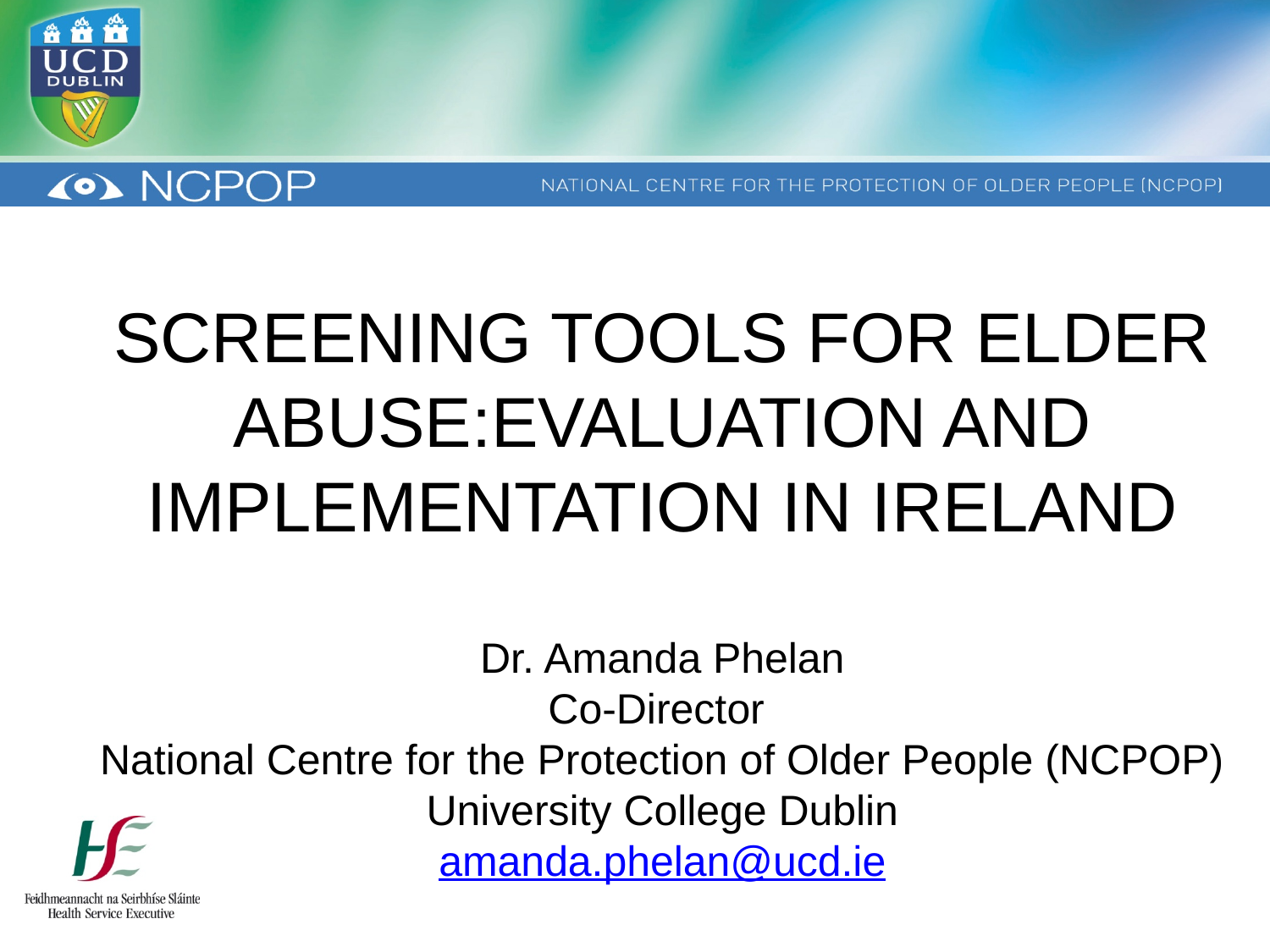

SCREENING TOOLS FOR ELDER ABUSE:EVALUATION AND IMPLEMENTATION IN IRELAND

Dr. Amanda Phelan
Co-Director
National Centre for the Protection of Older People (NCPOP)
University College Dublin
amanda.phelan@ucd.ie